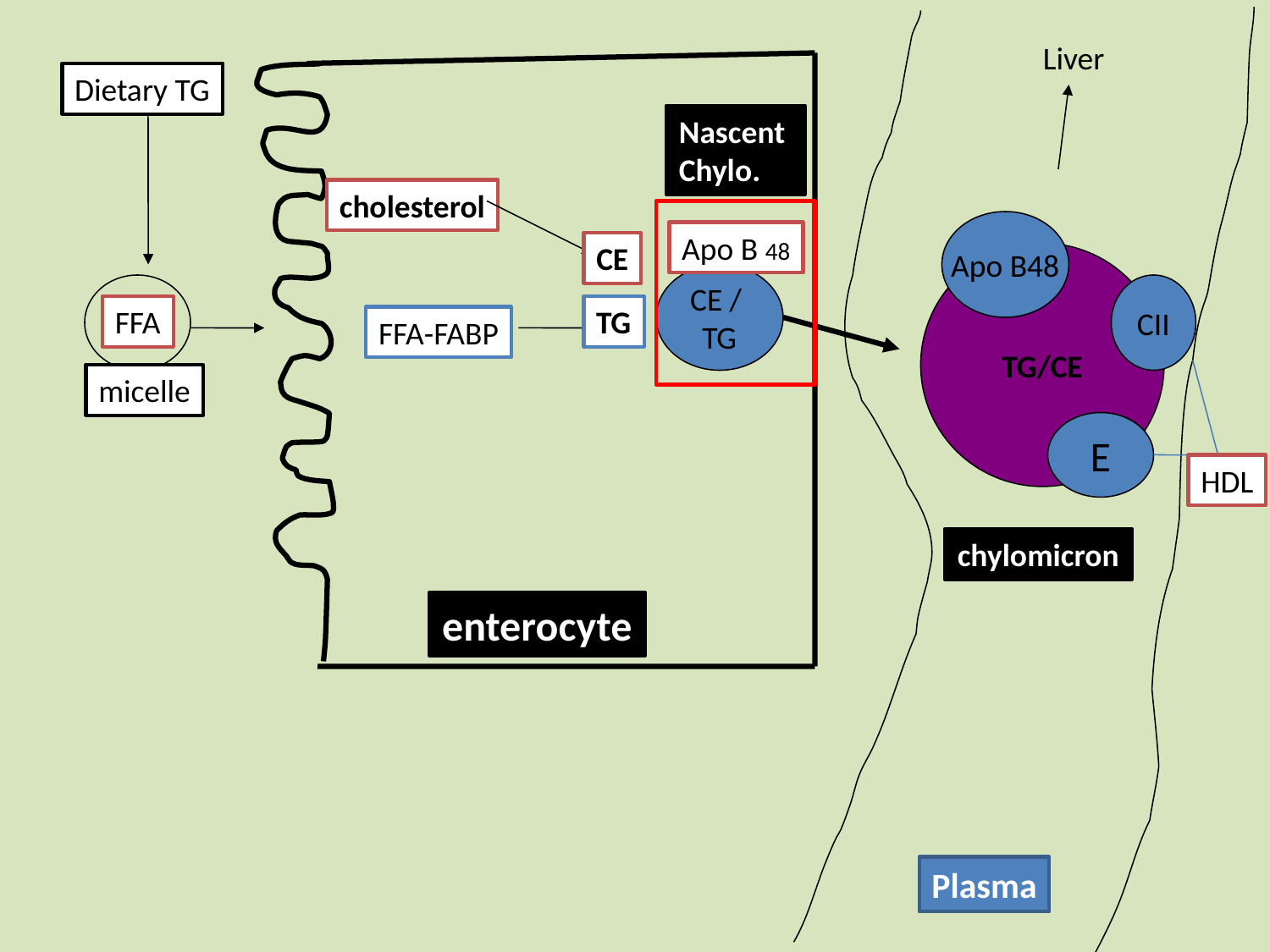

Liver

Dietary TG

Nascent
Chylo.

cholesterol

Apo B48
Apo B 48
CE
TG/CE
CE /
TG

CII
FFA
TG
FFA-FABP

micelle
E
HDL
chylomicron
enterocyte

Plasma